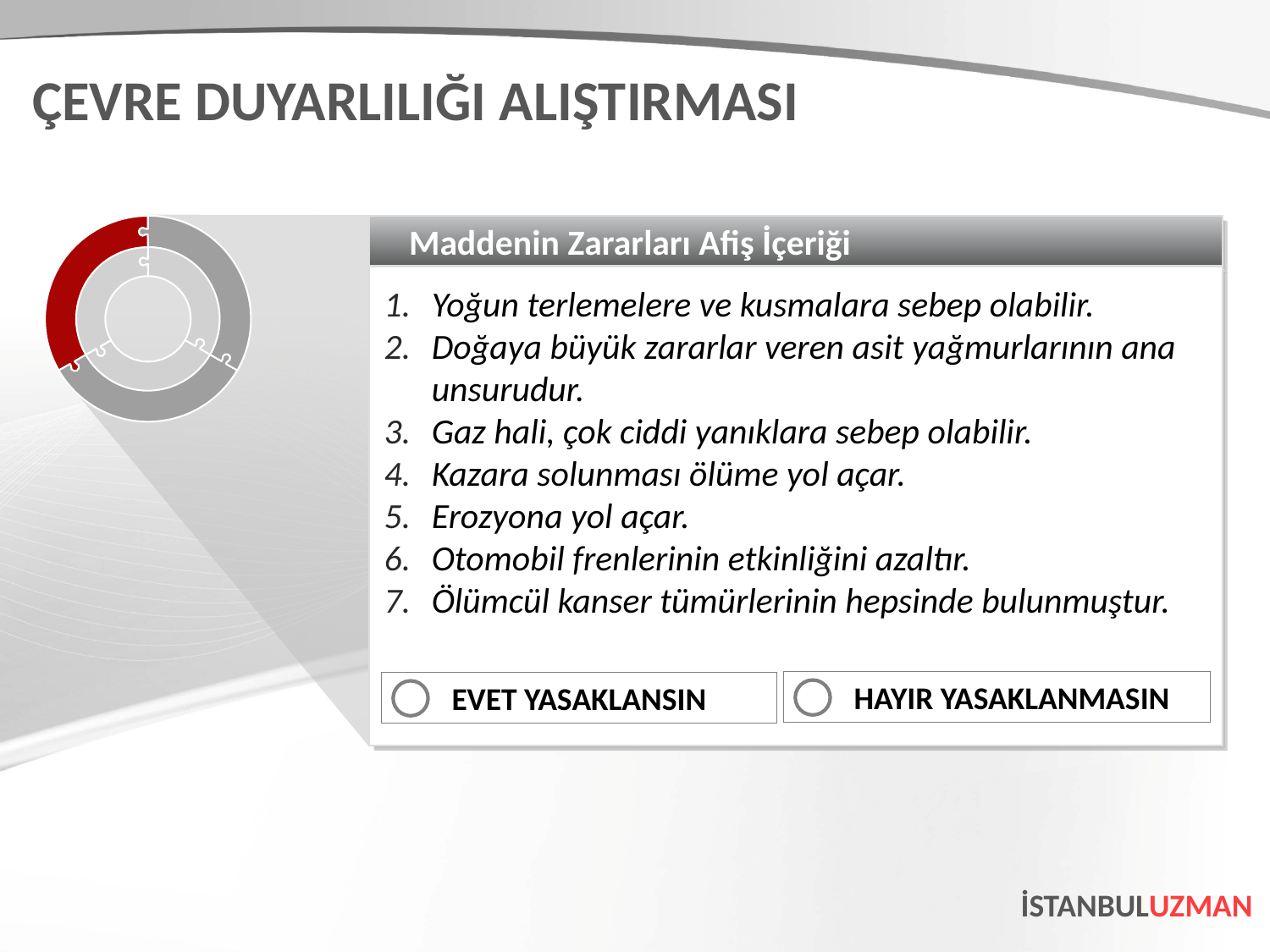

ÇEVRE DUYARLILIĞI ALIŞTIRMASI

Maddenin Zararları Afiş İçeriği
Yoğun terlemelere ve kusmalara sebep olabilir.
Doğaya büyük zararlar veren asit yağmurlarının ana unsurudur.
Gaz hali, çok ciddi yanıklara sebep olabilir.
Kazara solunması ölüme yol açar.
Erozyona yol açar.
Otomobil frenlerinin etkinliğini azaltır.
Ölümcül kanser tümürlerinin hepsinde bulunmuştur.

        HAYIR YASAKLANMASIN

        EVET YASAKLANSIN

İSTANBULUZMAN